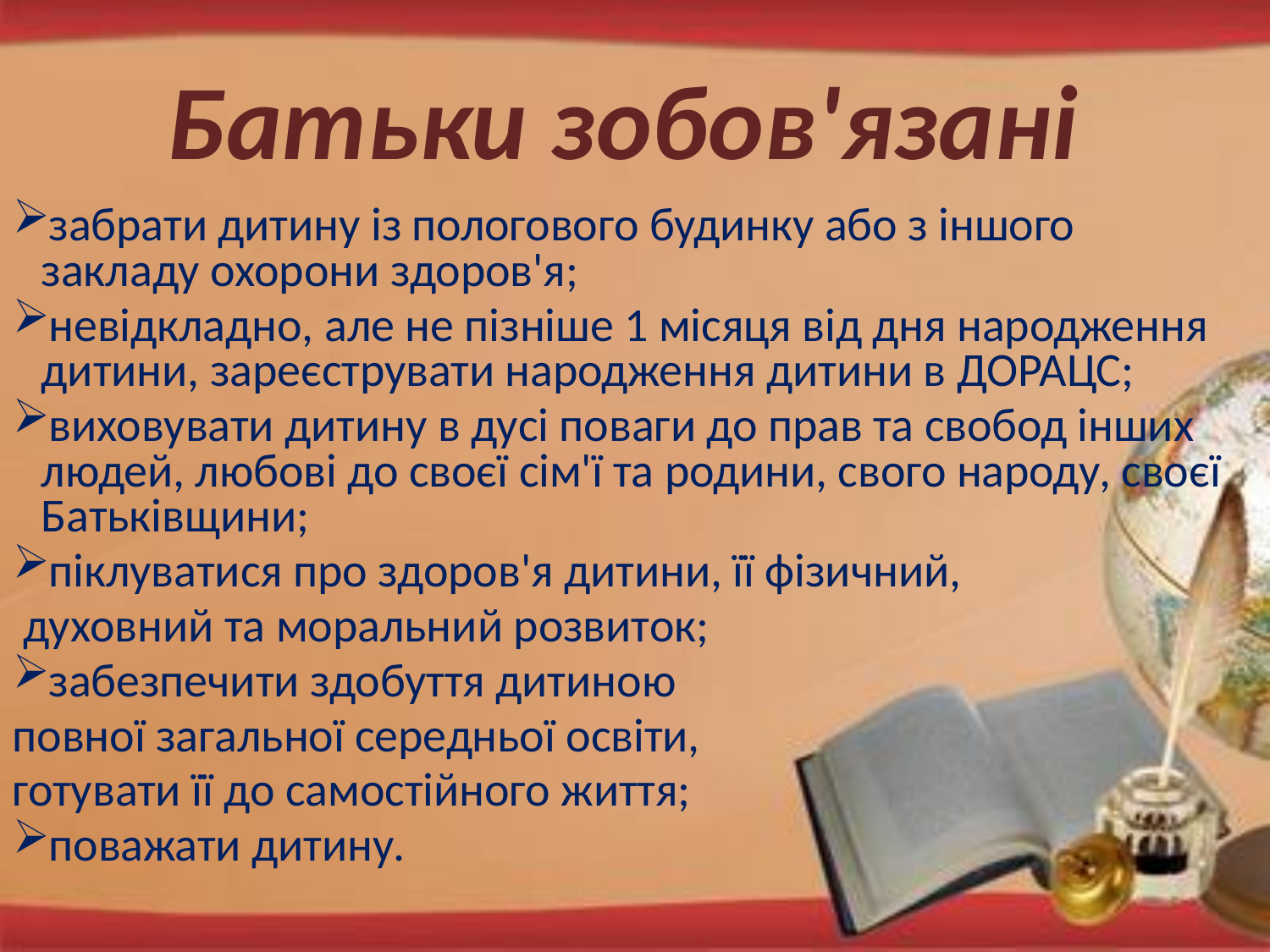

Батьки зобов'язані
забрати дитину із пологового будинку або з іншого закладу охорони здоров'я;
невідкладно, але не пізніше 1 місяця від дня народження дитини, зареєструвати народження дитини в ДОРАЦС;
виховувати дитину в дусі поваги до прав та свобод інших людей, любові до своєї сім'ї та родини, свого народу, своєї Батьківщини;
піклуватися про здоров'я дитини, її фізичний,
 духовний та моральний розвиток;
забезпечити здобуття дитиною
повної загальної середньої освіти,
готувати її до самостійного життя;
поважати дитину.
#